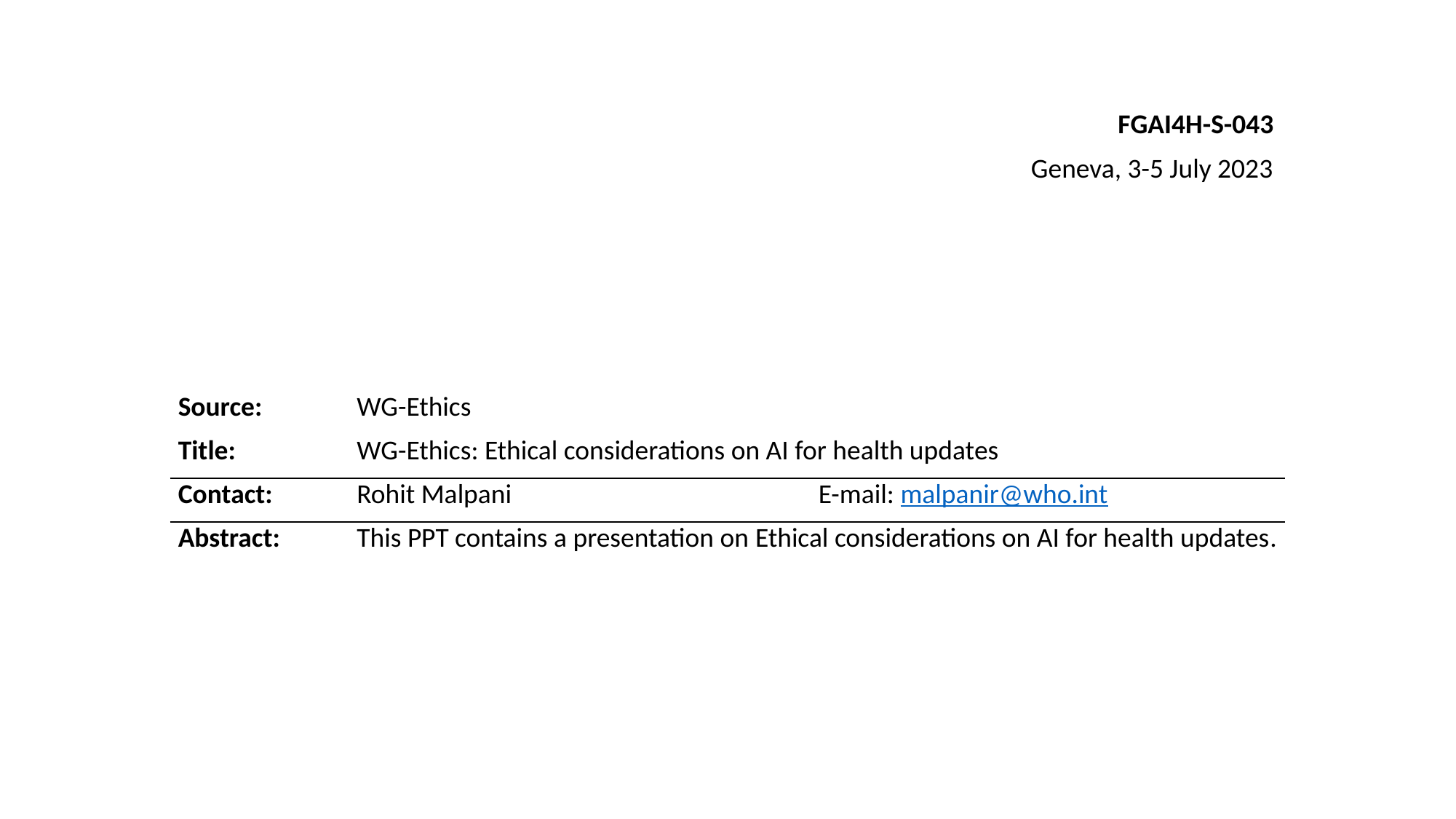

FGAI4H-S-043
Geneva, 3-5 July 2023
| Source: | WG-Ethics |  |
| --- | --- | --- |
| Title: | WG-Ethics: Ethical considerations on AI for health updates |  |
| Contact: | Rohit Malpani | E-mail: malpanir@who.int |
| Abstract: | This PPT contains a presentation on Ethical considerations on AI for health updates. |  |